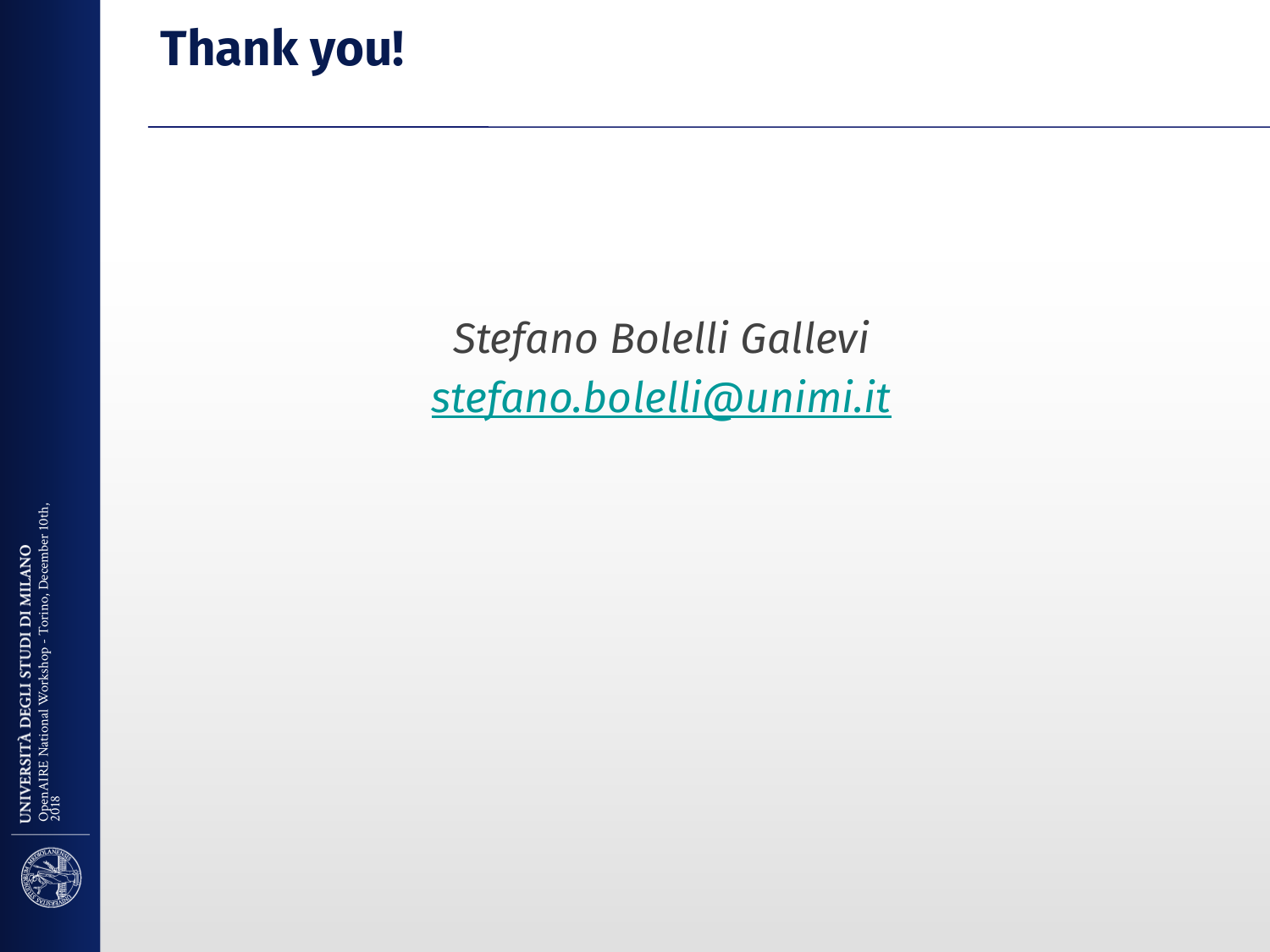

# Thank you!

Stefano Bolelli Gallevi
stefano.bolelli@unimi.it

OpenAIRE National Workshop - Torino, December 10th, 2018